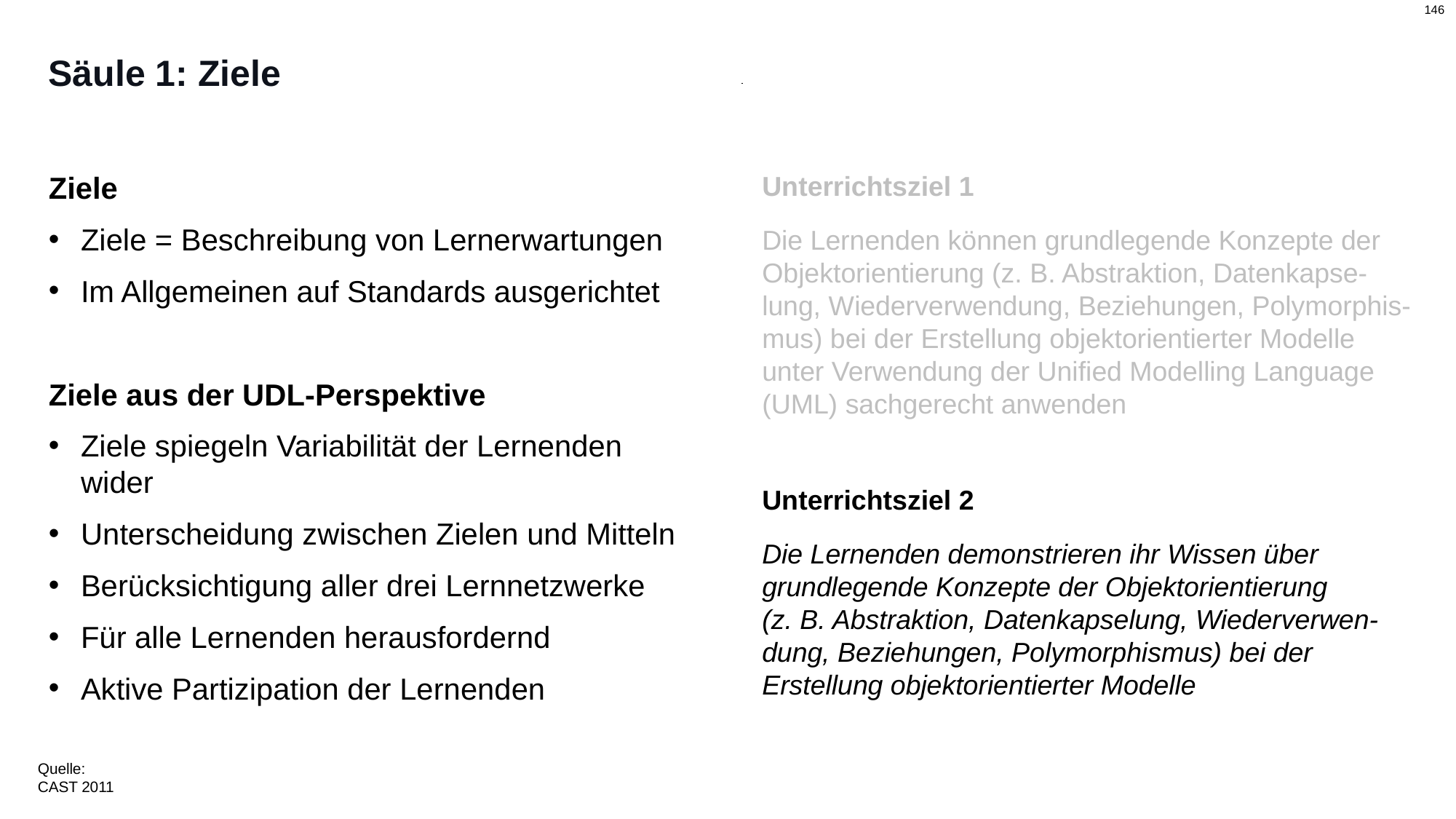

# Säule 1: Ziele
Ziele
Ziele = Beschreibung von Lernerwartungen
Im Allgemeinen auf Standards ausgerichtet

Ziele aus der UDL-Perspektive
Ziele spiegeln Variabilität der Lernenden wider
Unterscheidung zwischen Zielen und Mitteln
Berücksichtigung aller drei Lernnetzwerke
Für alle Lernenden herausfordernd
Aktive Partizipation der Lernenden
Unterrichtsziel 1
Die Lernenden können grundlegende Konzepte der Objektorientierung (z. B. Abstraktion, Datenkapse-lung, Wiederverwendung, Beziehungen, Polymorphis-mus) bei der Erstellung objektorientierter Modelle unter Verwendung der Unified Modelling Language (UML) sachgerecht anwenden
Unterrichtsziel 2
Die Lernenden demonstrieren ihr Wissen über grundlegende Konzepte der Objektorientierung
(z. B. Abstraktion, Datenkapselung, Wiederverwen-dung, Beziehungen, Polymorphismus) bei der Erstellung objektorientierter Modelle
Quelle:
CAST 2011